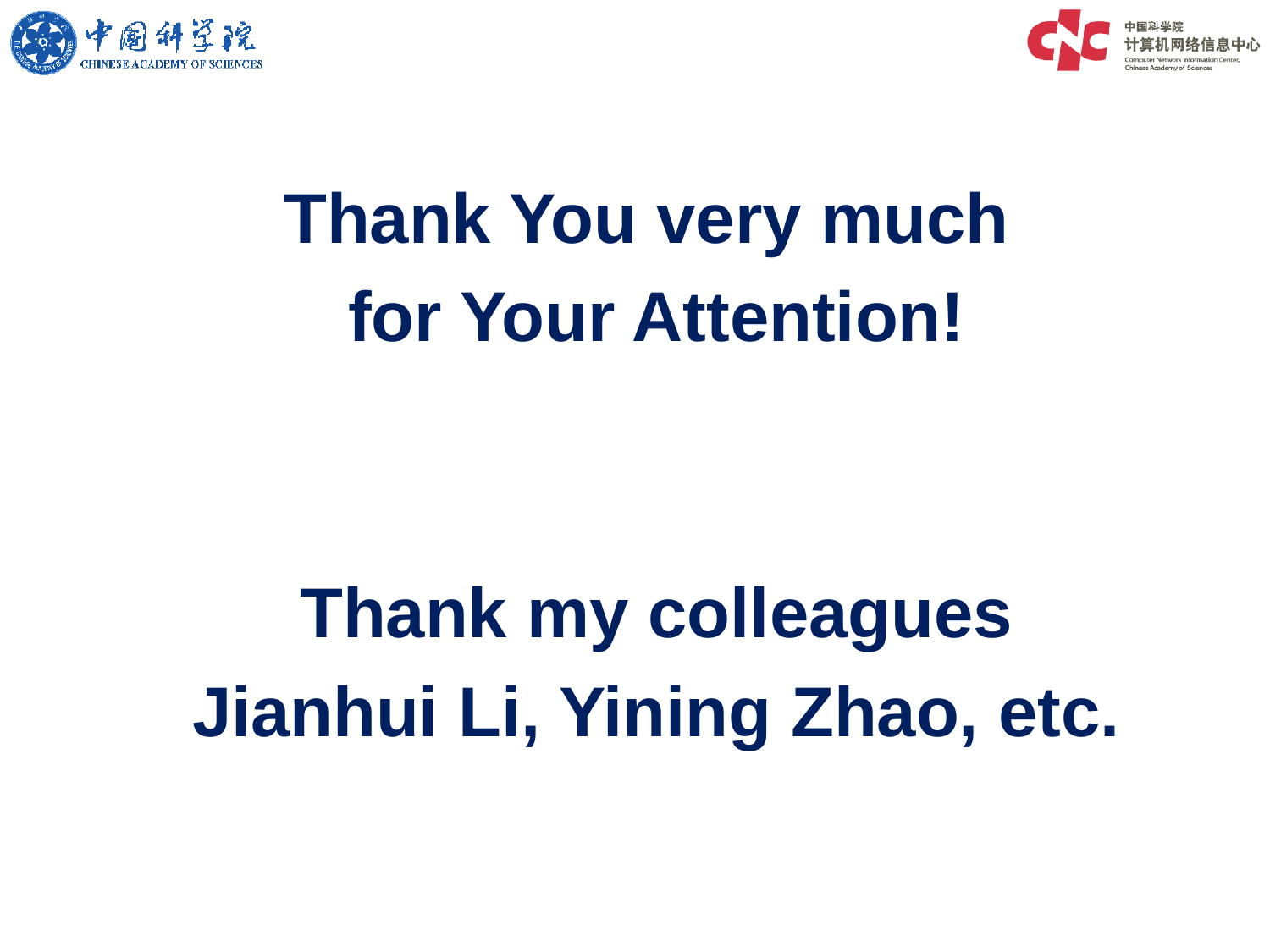

Thank You very much
for Your Attention!

Thank my colleagues
Jianhui Li, Yining Zhao, etc.